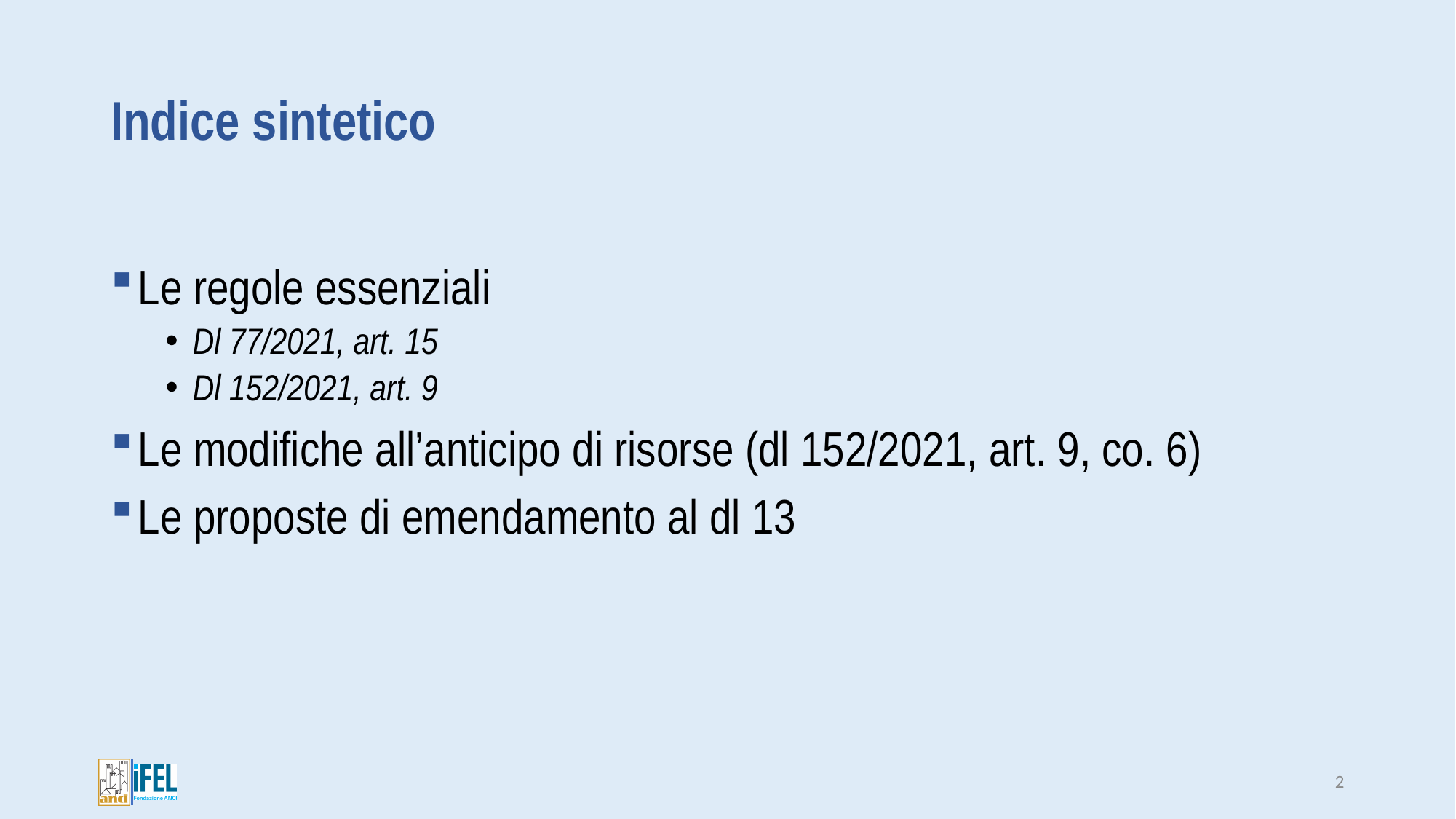

# Indice sintetico
Le regole essenziali
Dl 77/2021, art. 15
Dl 152/2021, art. 9
Le modifiche all’anticipo di risorse (dl 152/2021, art. 9, co. 6)
Le proposte di emendamento al dl 13
2